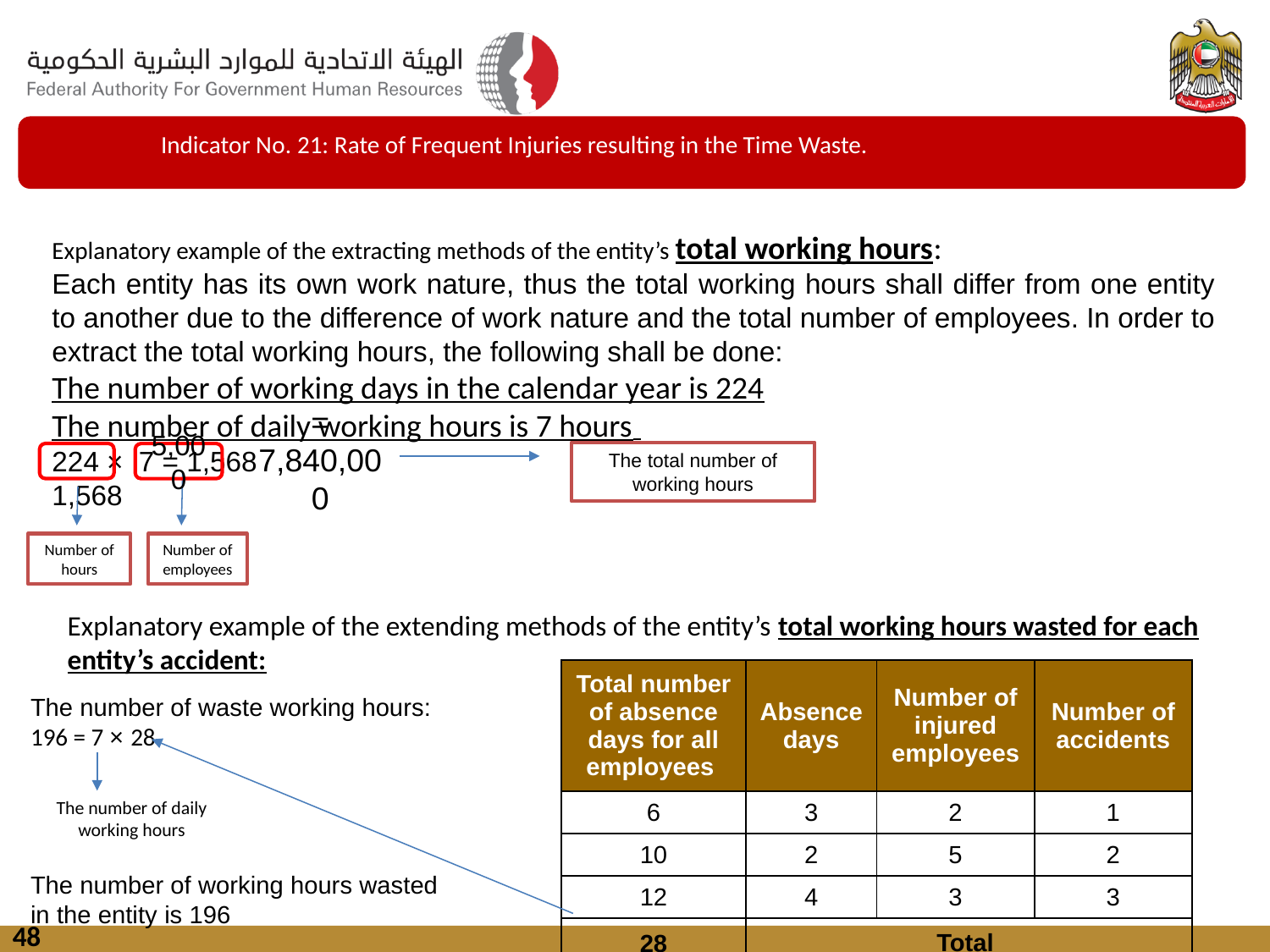

Indicator No. 21: Rate of Frequent Injuries resulting in the Time Waste.
Explanatory example of the extracting methods of the entity’s total working hours:
Each entity has its own work nature, thus the total working hours shall differ from one entity to another due to the difference of work nature and the total number of employees. In order to extract the total working hours, the following shall be done:
The number of working days in the calendar year is 224
The number of daily working hours is 7 hours
224 ×  7 = 1,568
1,568
= 7,840,000
The total number of working hours

5,000
Number of hours
Number of employees
Explanatory example of the extending methods of the entity’s total working hours wasted for each entity’s accident:

The number of waste working hours:
196 = 7 × 28

The number of working hours wasted in the entity is 196
| Total number of absence days for all employees | Absence days | Number of injured employees | Number of accidents |
| --- | --- | --- | --- |
| 6 | 3 | 2 | 1 |
| 10 | 2 | 5 | 2 |
| 12 | 4 | 3 | 3 |
| 28 | Total |  |  |
The number of daily working hours
48